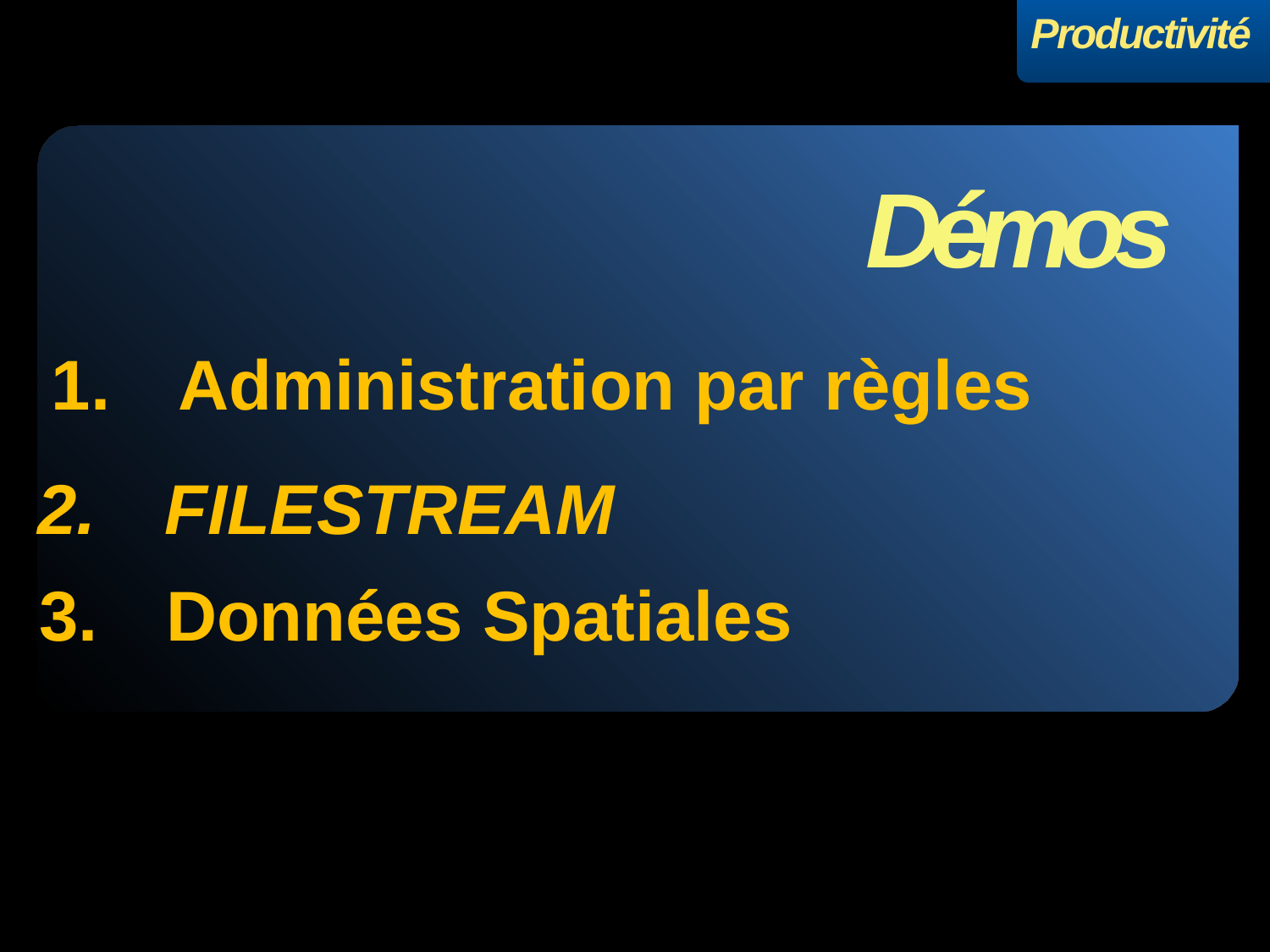

Productivité
Démos
# Administration par règles
FILESTREAM
Données Spatiales